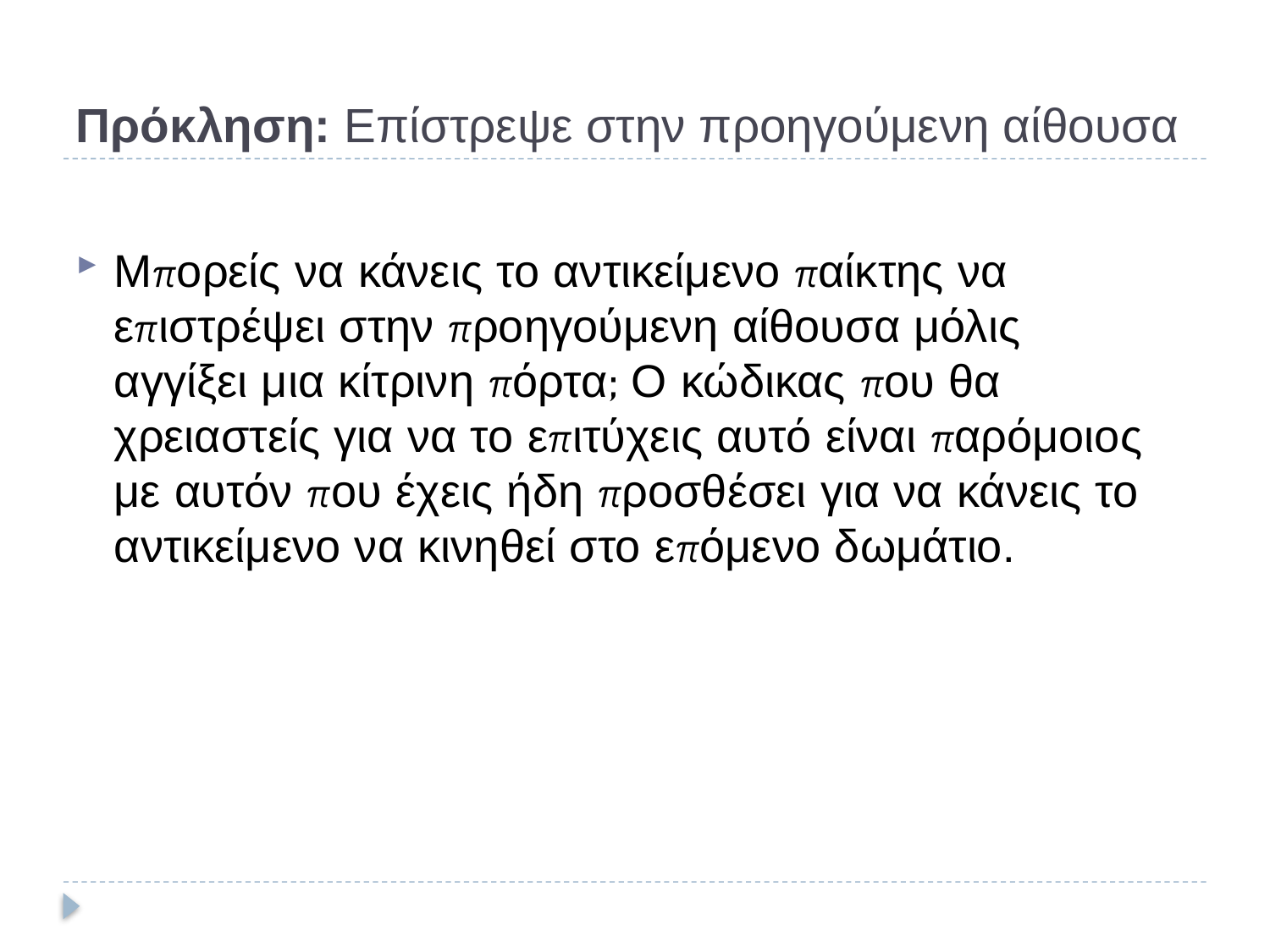

# Πρόκληση: Επίστρεψε στην προηγούμενη αίθουσα

Μπορείς να κάνεις το αντικείμενο παίκτης να επιστρέψει στην προηγούμενη αίθουσα μόλις αγγίξει μια κίτρινη πόρτα; Ο κώδικας που θα χρειαστείς για να το επιτύχεις αυτό είναι παρόμοιος με αυτόν που έχεις ήδη προσθέσει για να κάνεις το αντικείμενο να κινηθεί στο επόμενο δωμάτιο.